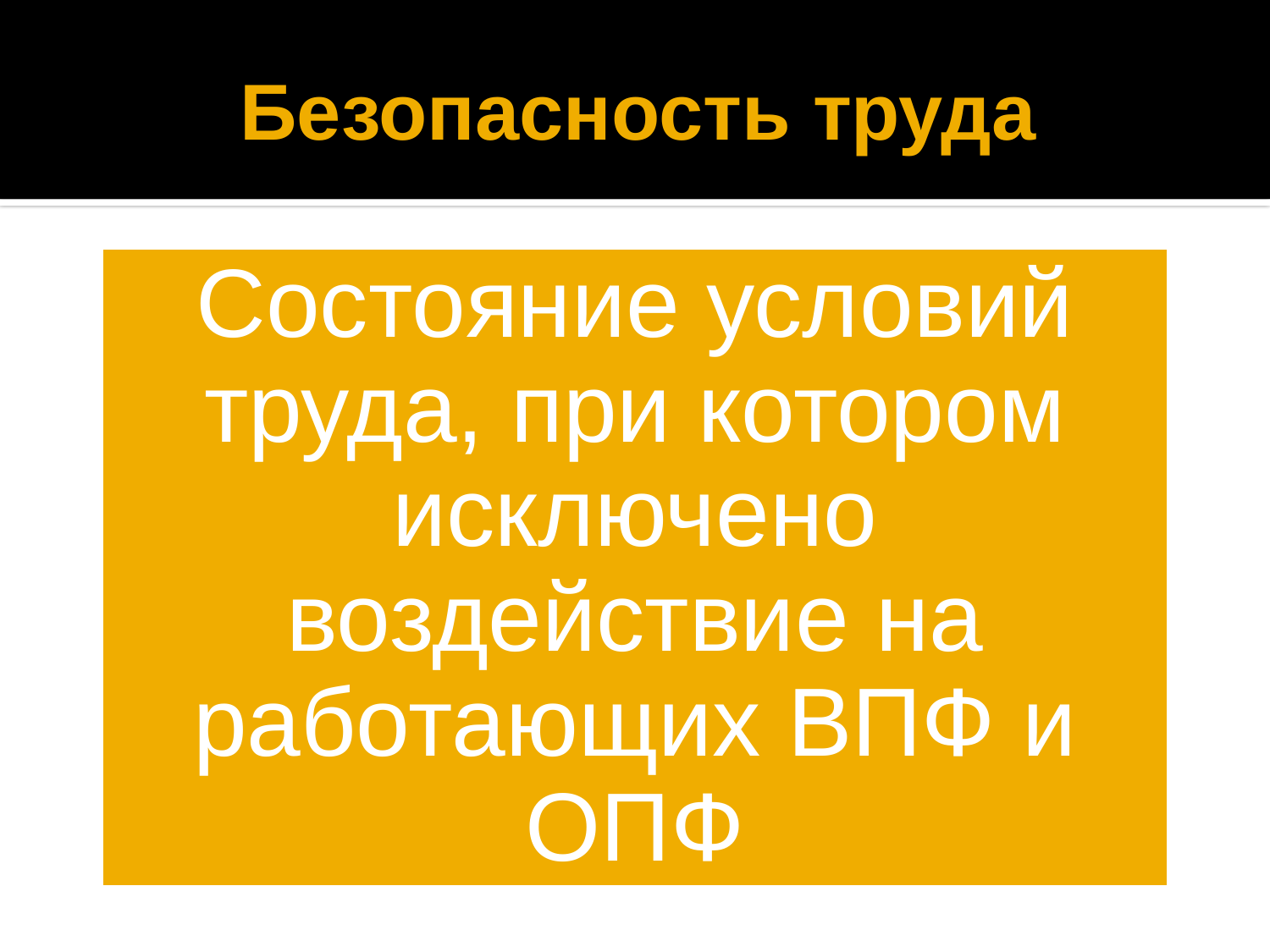

# Безопасность труда
Состояние условий труда, при котором исключено воздействие на работающих ВПФ и ОПФ